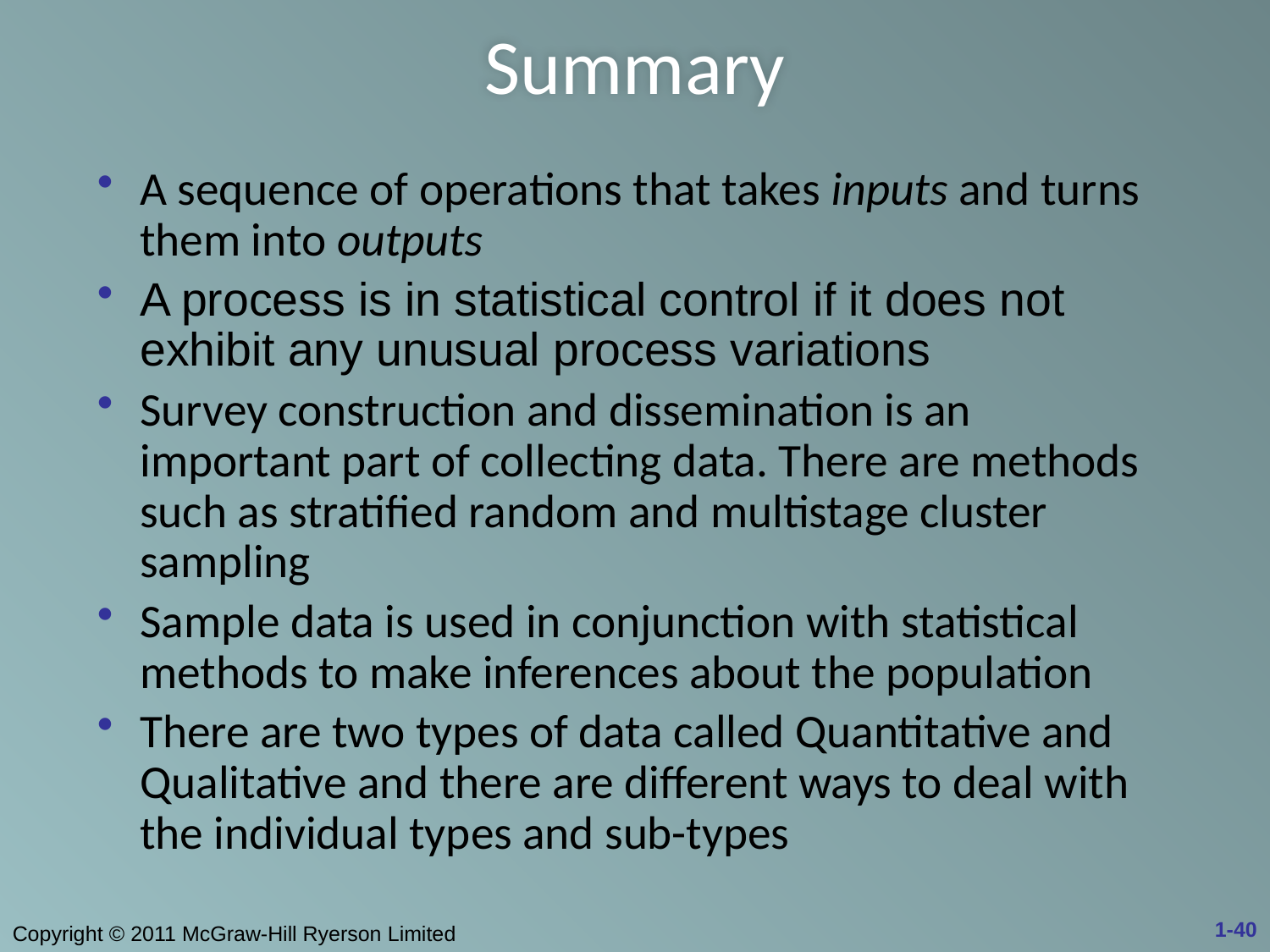

# Summary
A sequence of operations that takes inputs and turns them into outputs
A process is in statistical control if it does not exhibit any unusual process variations
Survey construction and dissemination is an important part of collecting data. There are methods such as stratified random and multistage cluster sampling
Sample data is used in conjunction with statistical methods to make inferences about the population
There are two types of data called Quantitative and Qualitative and there are different ways to deal with the individual types and sub-types

1-40